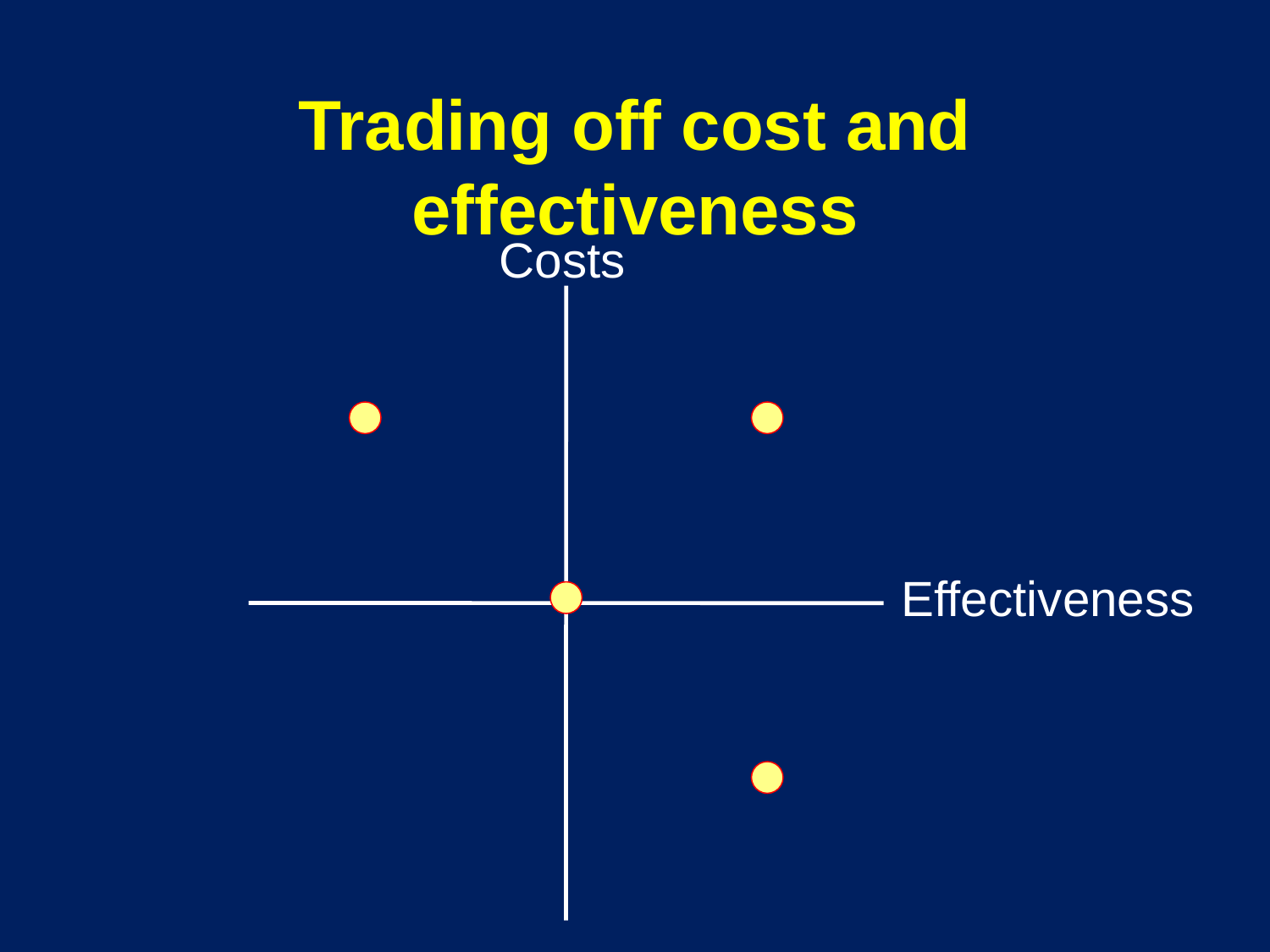

# Trading off cost and effectiveness
Costs

Effectiveness